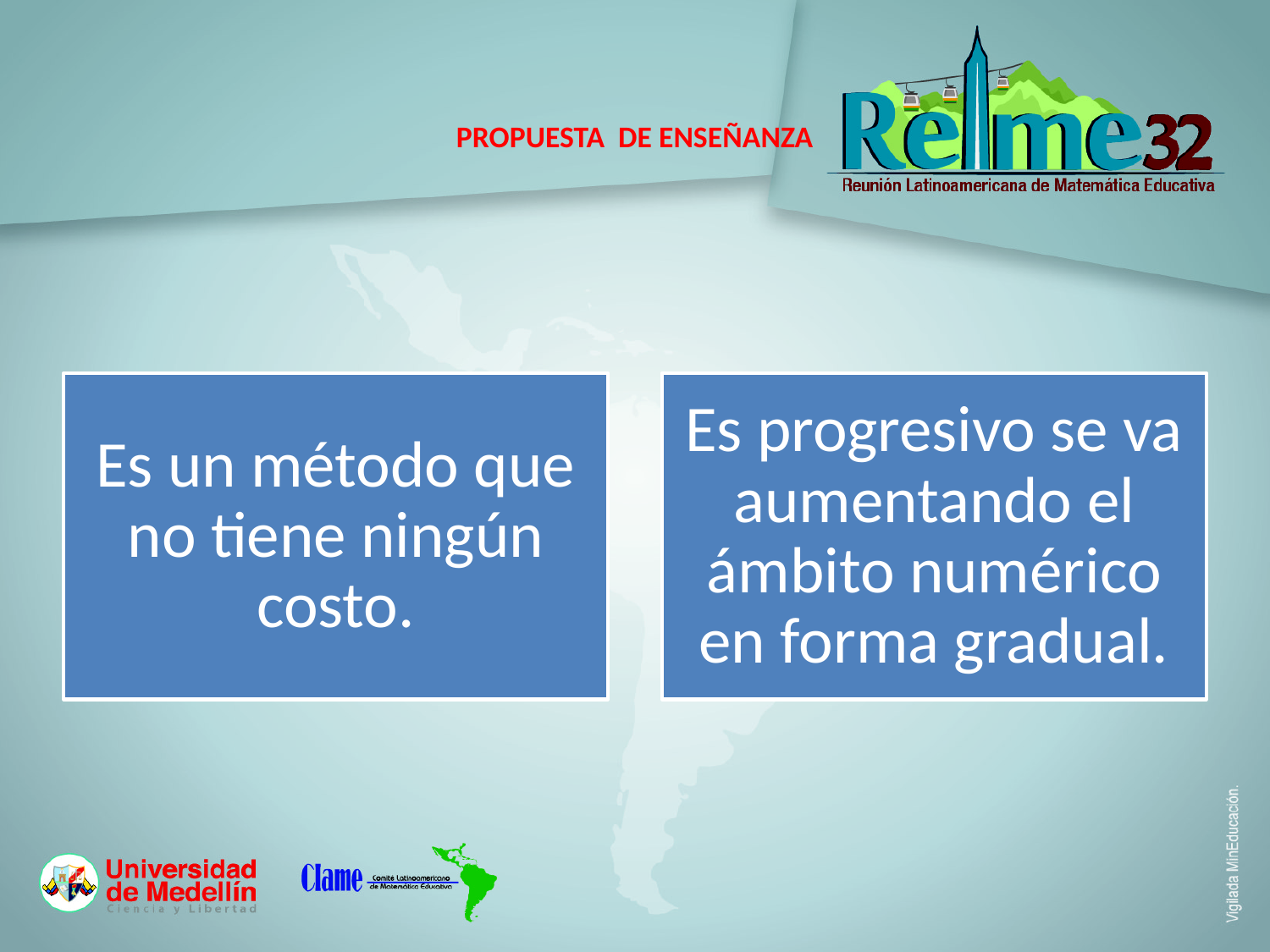

# PROPUESTA  DE ENSEÑANZA
Es un método que no tiene ningún costo.
Es progresivo se va aumentando el ámbito numérico en forma gradual.